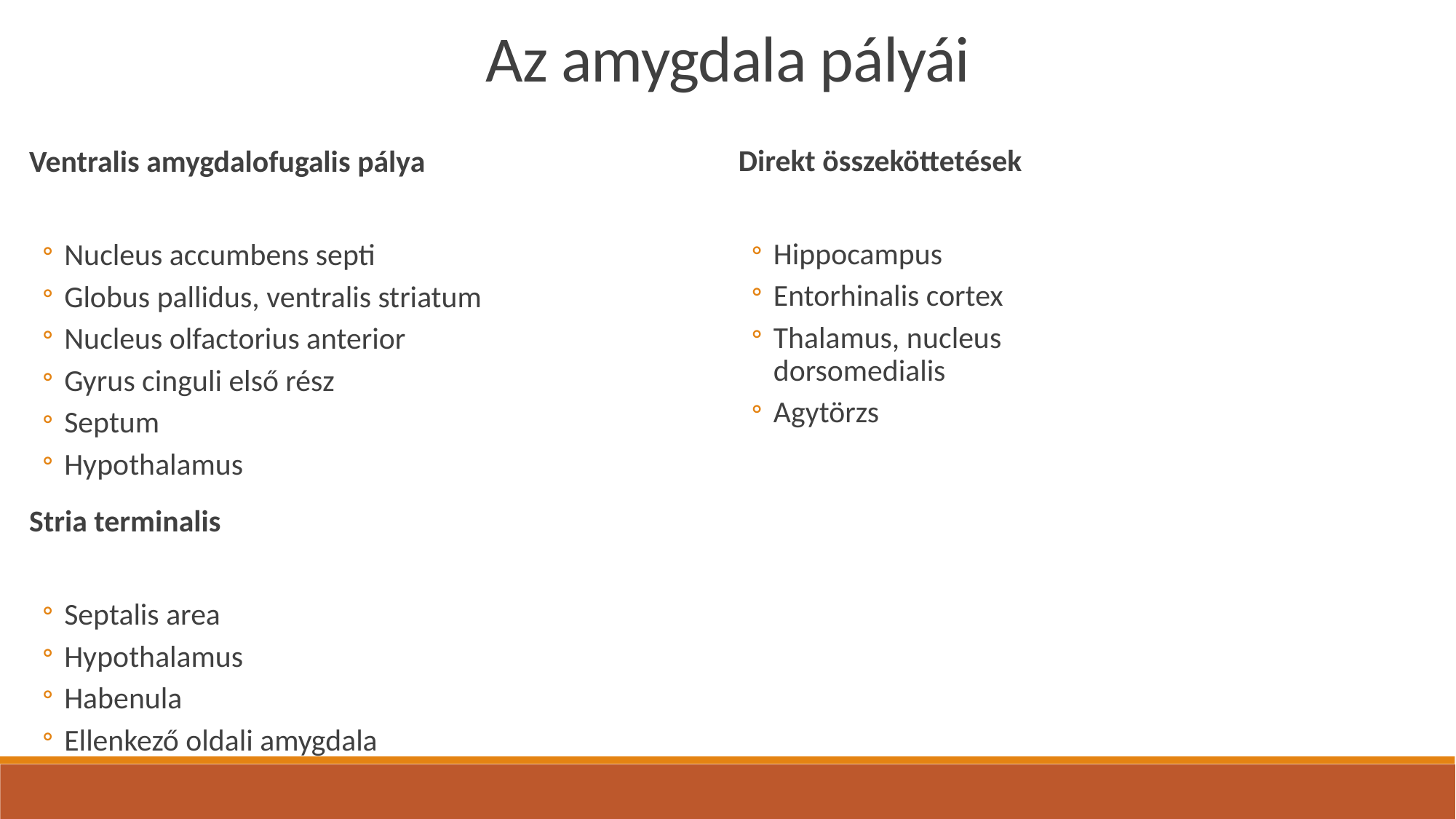

Az amygdala pályái
Direkt összeköttetések

Hippocampus
Entorhinalis cortex
Thalamus, nucleus dorsomedialis
Agytörzs
Ventralis amygdalofugalis pálya

Nucleus accumbens septi
Globus pallidus, ventralis striatum
Nucleus olfactorius anterior
Gyrus cinguli első rész
Septum
Hypothalamus
Stria terminalis

Septalis area
Hypothalamus
Habenula
Ellenkező oldali amygdala